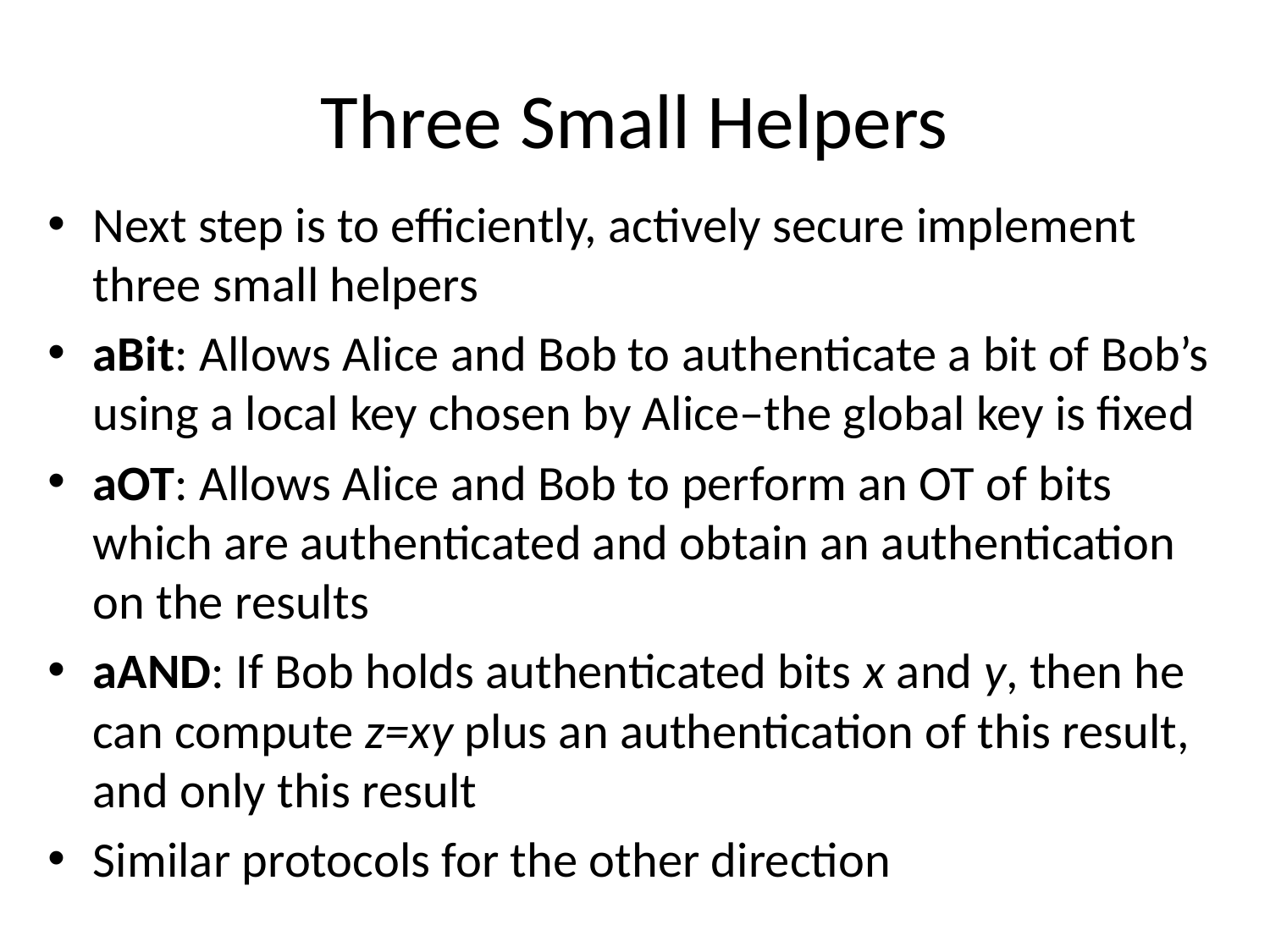

# Three Small Helpers
Next step is to efficiently, actively secure implement three small helpers
aBit: Allows Alice and Bob to authenticate a bit of Bob’s using a local key chosen by Alice–the global key is fixed
aOT: Allows Alice and Bob to perform an OT of bits which are authenticated and obtain an authentication on the results
aAND: If Bob holds authenticated bits x and y, then he can compute z=xy plus an authentication of this result, and only this result
Similar protocols for the other direction